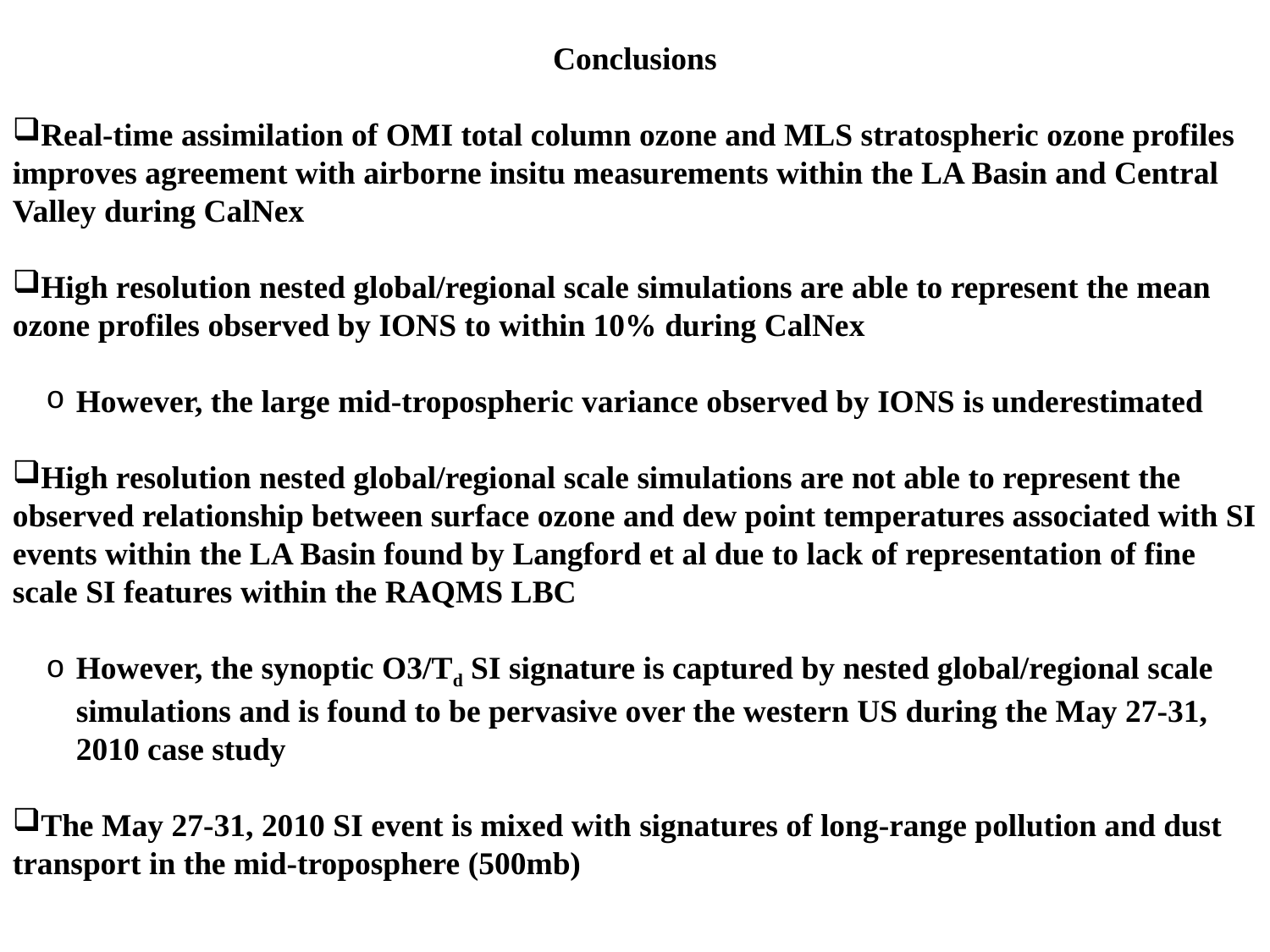

Conclusions

Real-time assimilation of OMI total column ozone and MLS stratospheric ozone profiles improves agreement with airborne insitu measurements within the LA Basin and Central Valley during CalNex

High resolution nested global/regional scale simulations are able to represent the mean ozone profiles observed by IONS to within 10% during CalNex

However, the large mid-tropospheric variance observed by IONS is underestimated

High resolution nested global/regional scale simulations are not able to represent the observed relationship between surface ozone and dew point temperatures associated with SI events within the LA Basin found by Langford et al due to lack of representation of fine scale SI features within the RAQMS LBC

However, the synoptic O3/Td SI signature is captured by nested global/regional scale simulations and is found to be pervasive over the western US during the May 27-31, 2010 case study

The May 27-31, 2010 SI event is mixed with signatures of long-range pollution and dust transport in the mid-troposphere (500mb)